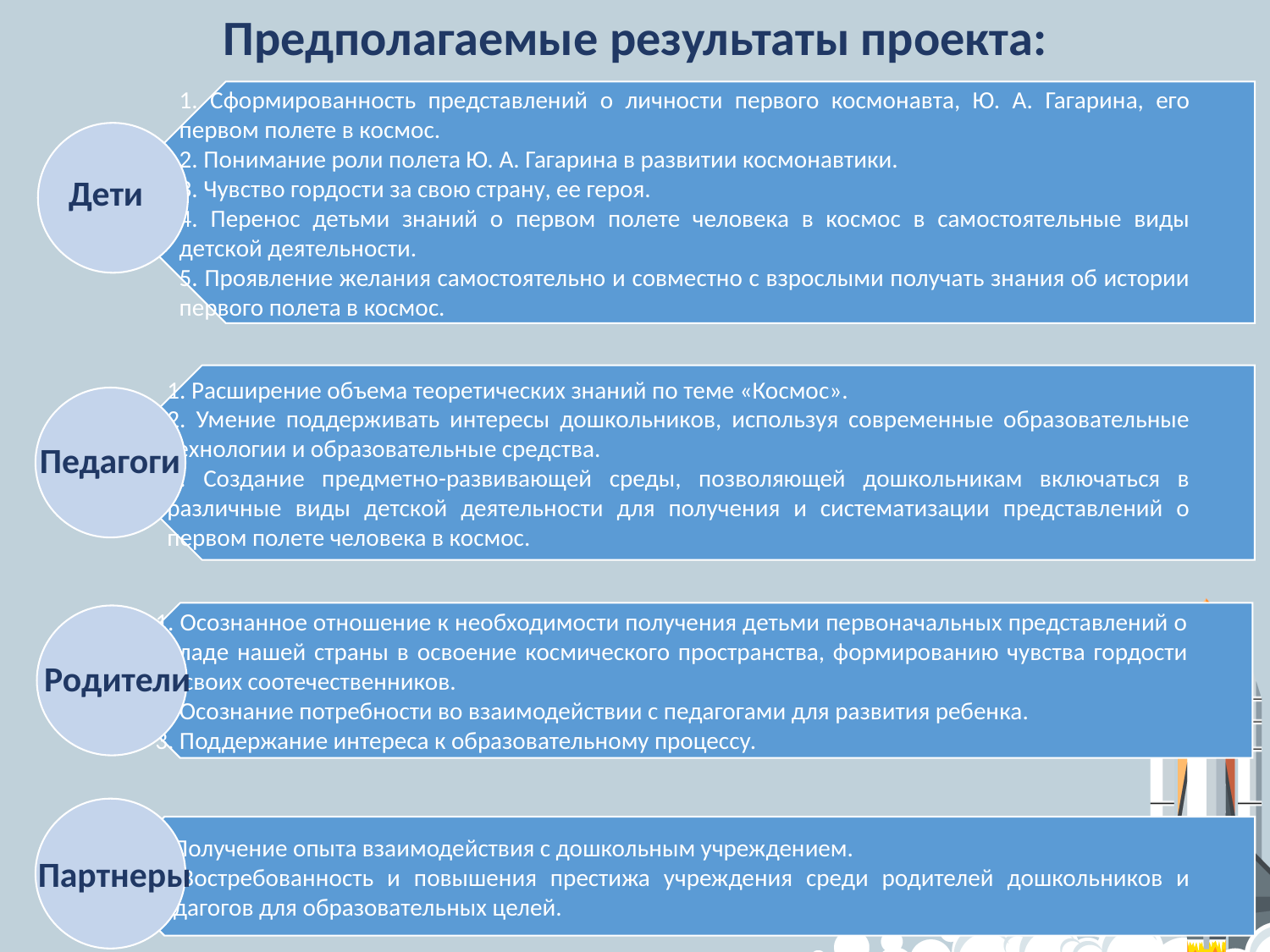

Предполагаемые результаты проекта:
#
1. Сформированность представлений о личности первого космонавта, Ю. А. Гагарина, его первом полете в космос.
2. Понимание роли полета Ю. А. Гагарина в развитии космонавтики.
3. Чувство гордости за свою страну, ее героя.
4. Перенос детьми знаний о первом полете человека в космос в самостоятельные виды детской деятельности.
5. Проявление желания самостоятельно и совместно с взрослыми получать знания об истории первого полета в космос.
1. Расширение объема теоретических знаний по теме «Космос».
2. Умение поддерживать интересы дошкольников, используя современные образовательные технологии и образовательные средства.
3. Создание предметно-развивающей среды, позволяющей дошкольникам включаться в различные виды детской деятельности для получения и систематизации представлений о первом полете человека в космос.
1. Осознанное отношение к необходимости получения детьми первоначальных представлений о вкладе нашей страны в освоение космического пространства, формированию чувства гордости за своих соотечественников.
2. Осознание потребности во взаимодействии с педагогами для развития ребенка.
3. Поддержание интереса к образовательному процессу.
1. Получение опыта взаимодействия с дошкольным учреждением.
2. Востребованность и повышения престижа учреждения среди родителей дошкольников и педагогов для образовательных целей.
Дети
Педагоги
Родители
Партнеры